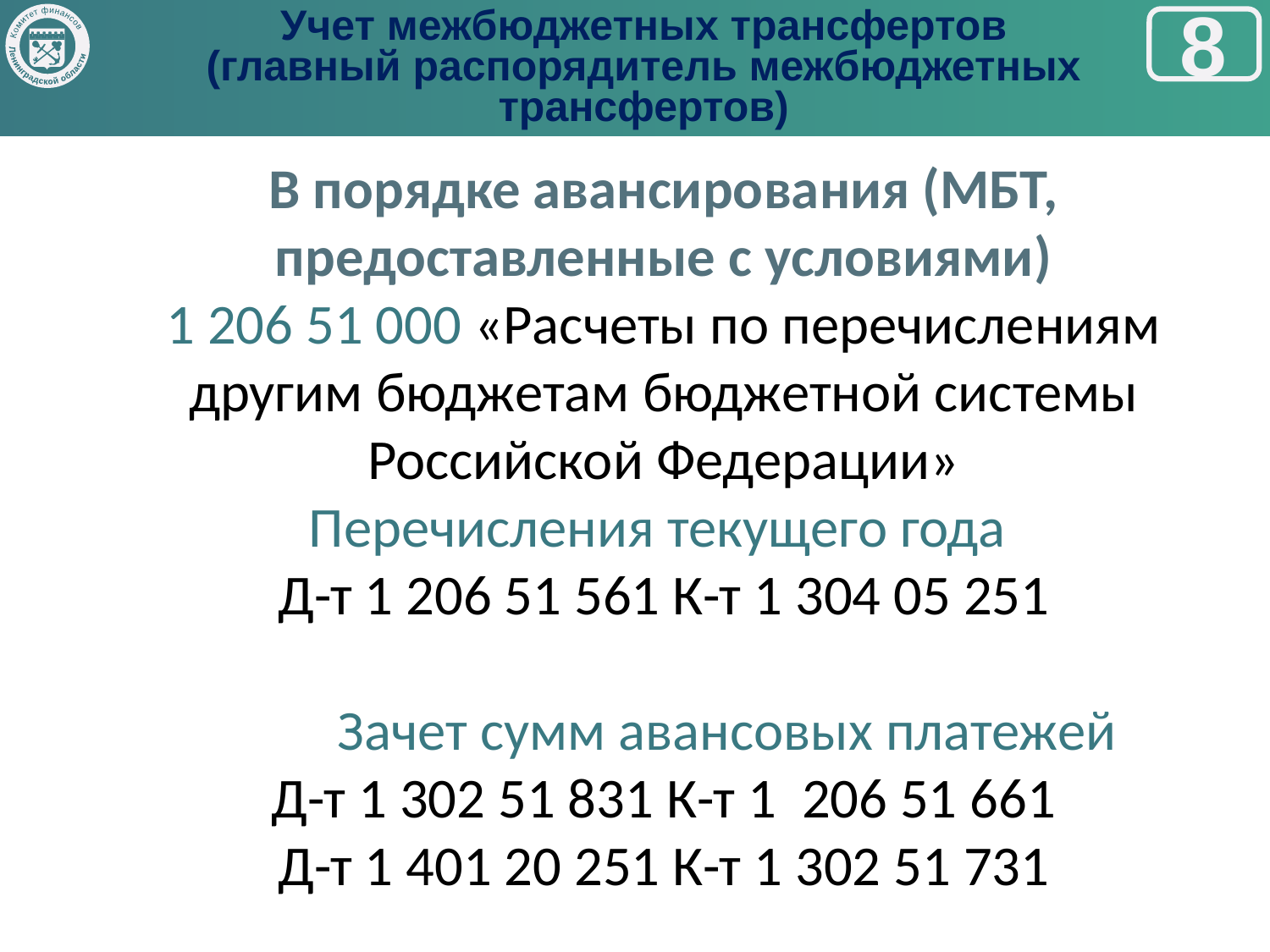

Учет межбюджетных трансфертов
(главный распорядитель межбюджетных трансфертов)

Комитет финансов
Ленинградской области

8

В порядке авансирования (МБТ, предоставленные с условиями)
1 206 51 000 «Расчеты по перечислениям другим бюджетам бюджетной системы Российской Федерации»
Перечисления текущего года
Д-т 1 206 51 561 К-т 1 304 05 251

	Зачет сумм авансовых платежей
 Д-т 1 302 51 831 К-т 1  206 51 661
Д-т 1 401 20 251 К-т 1 302 51 731